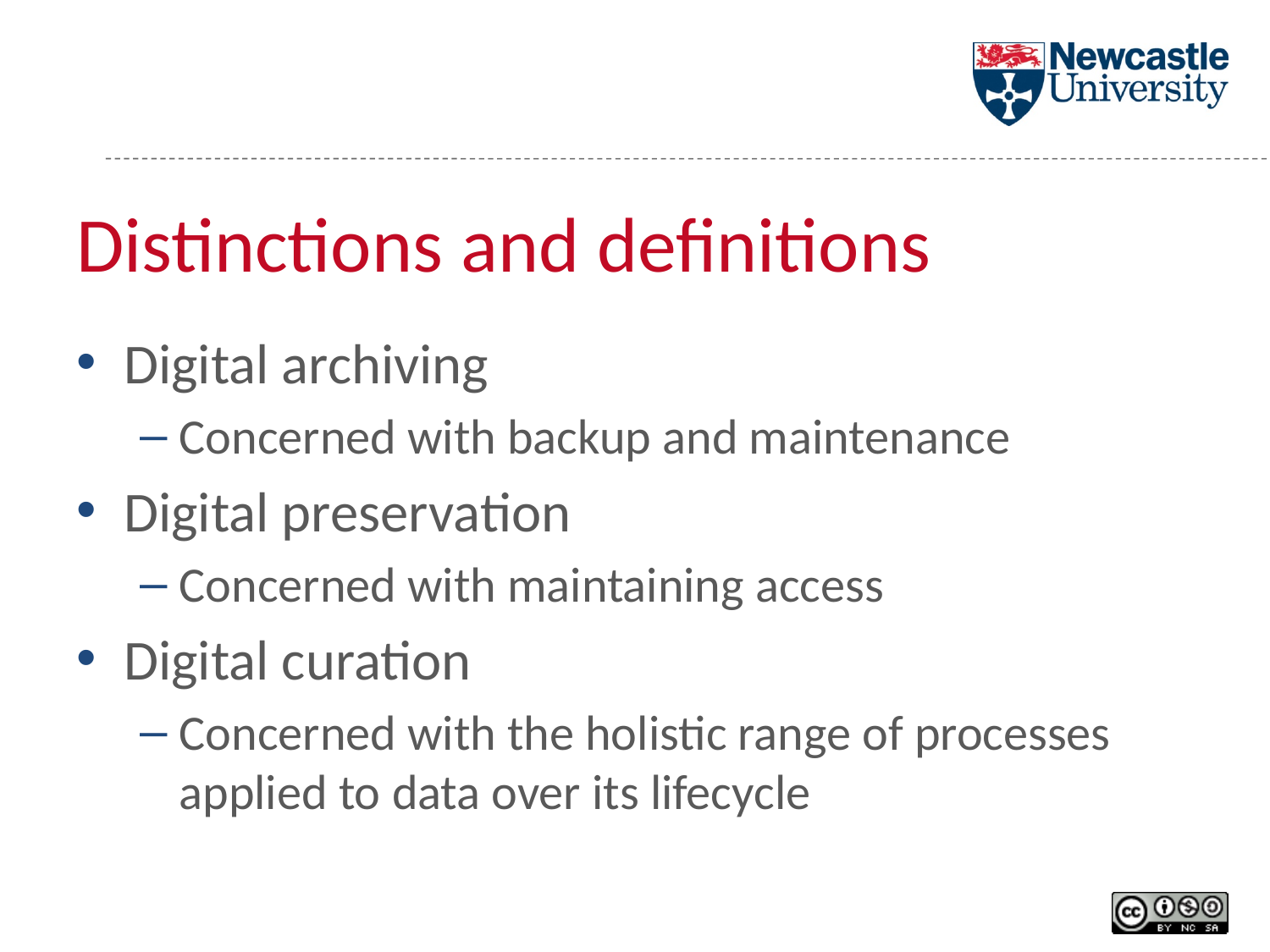

# Distinctions and definitions
Digital archiving
Concerned with backup and maintenance
Digital preservation
Concerned with maintaining access
Digital curation
Concerned with the holistic range of processes applied to data over its lifecycle